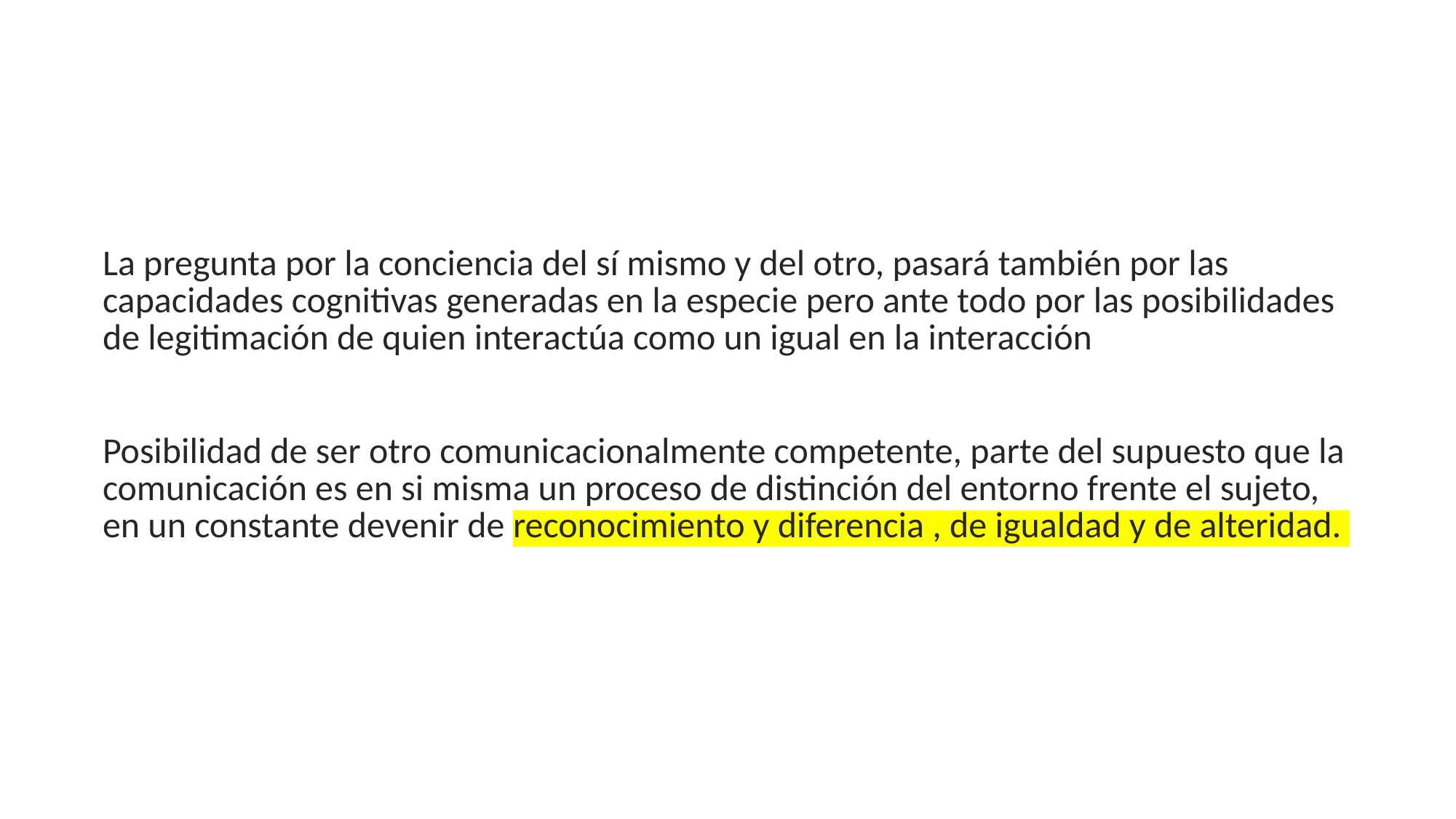

#
La pregunta por la conciencia del sí mismo y del otro, pasará también por las capacidades cognitivas generadas en la especie pero ante todo por las posibilidades de legitimación de quien interactúa como un igual en la interacción

Posibilidad de ser otro comunicacionalmente competente, parte del supuesto que la comunicación es en si misma un proceso de distinción del entorno frente el sujeto, en un constante devenir de reconocimiento y diferencia , de igualdad y de alteridad.